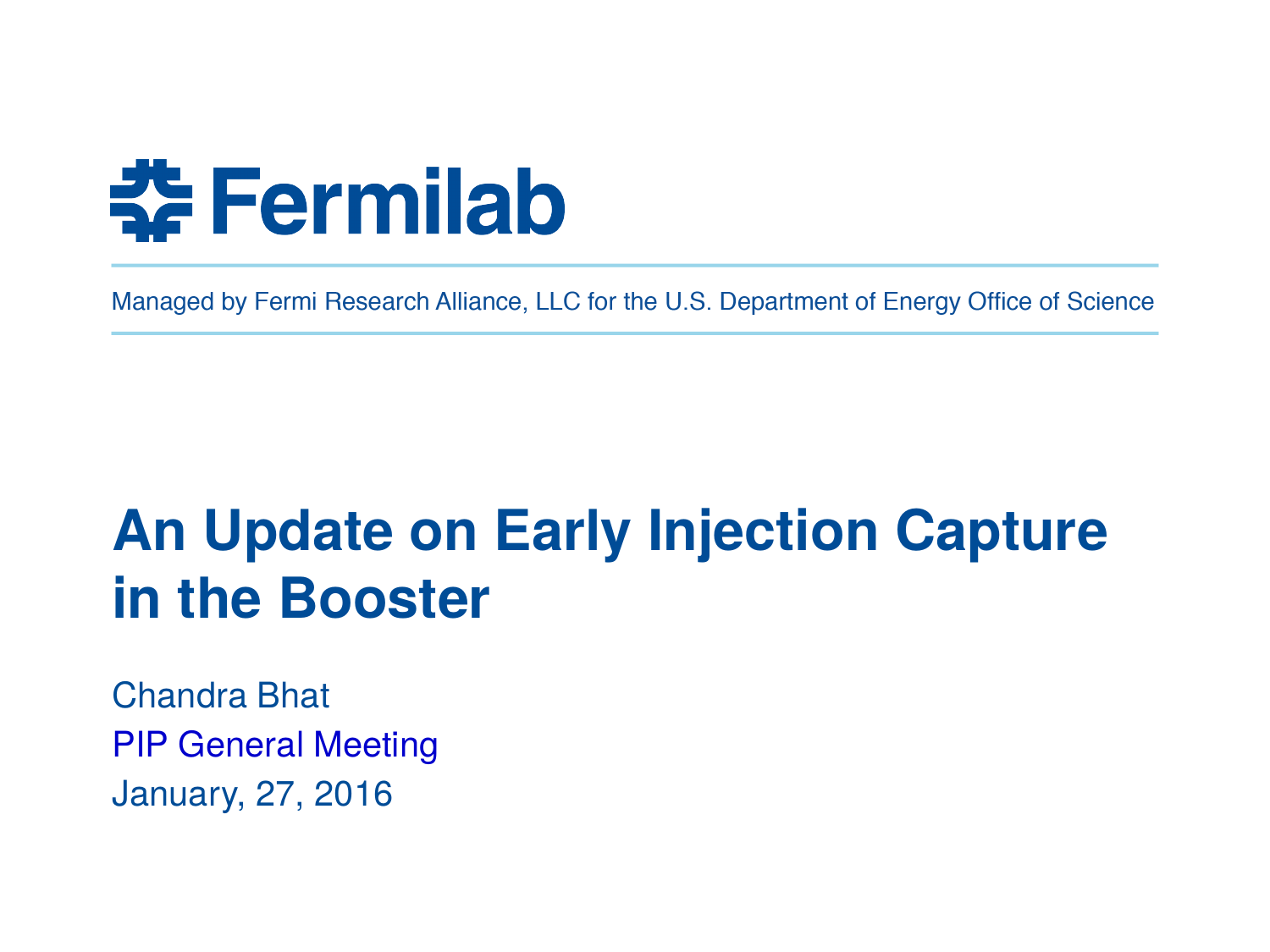

# An Update on Early Injection Capture in the Booster
Chandra Bhat
PIP General Meeting
January, 27, 2016